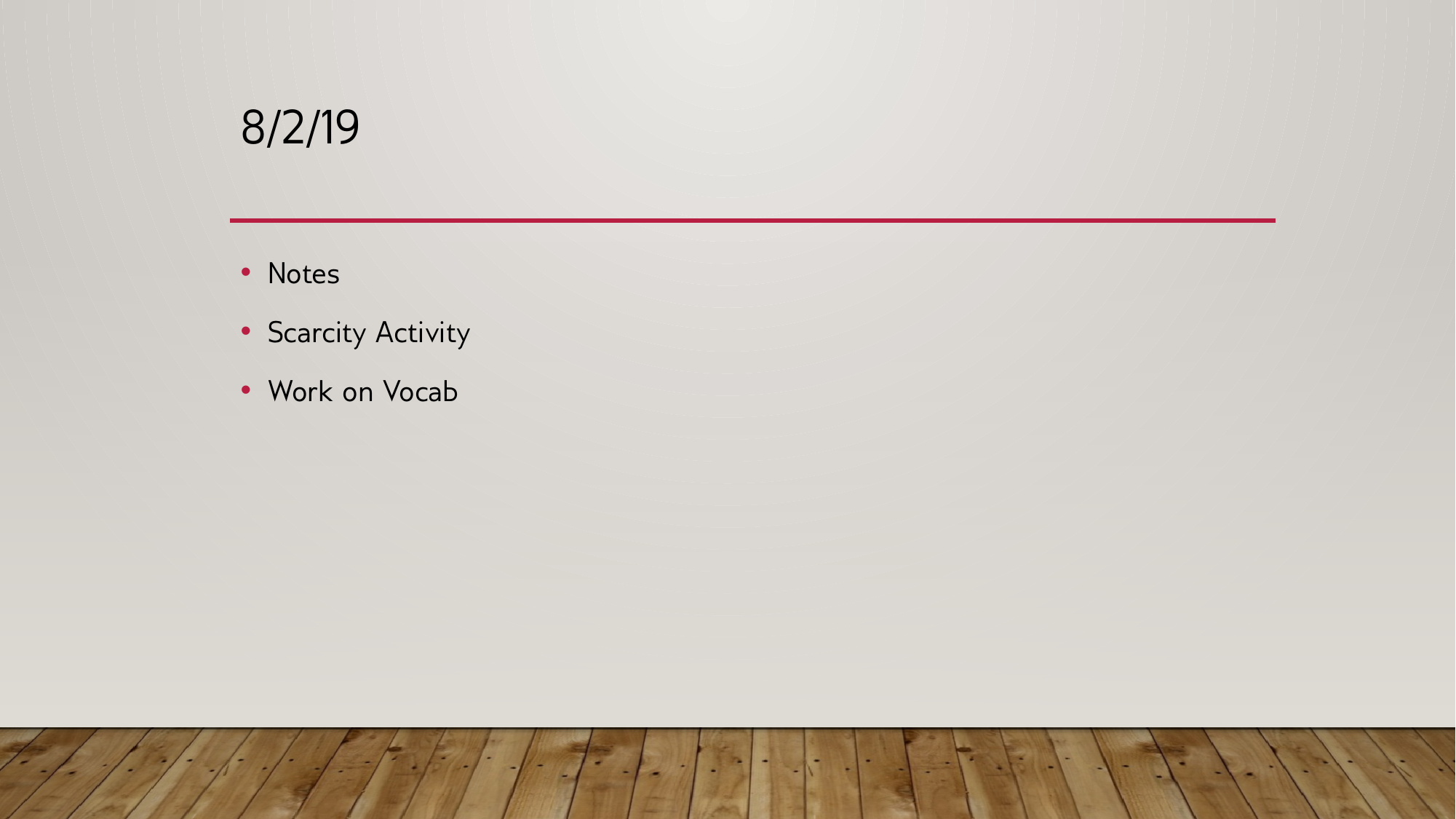

# 8/2/19
Notes
Scarcity Activity
Work on Vocab